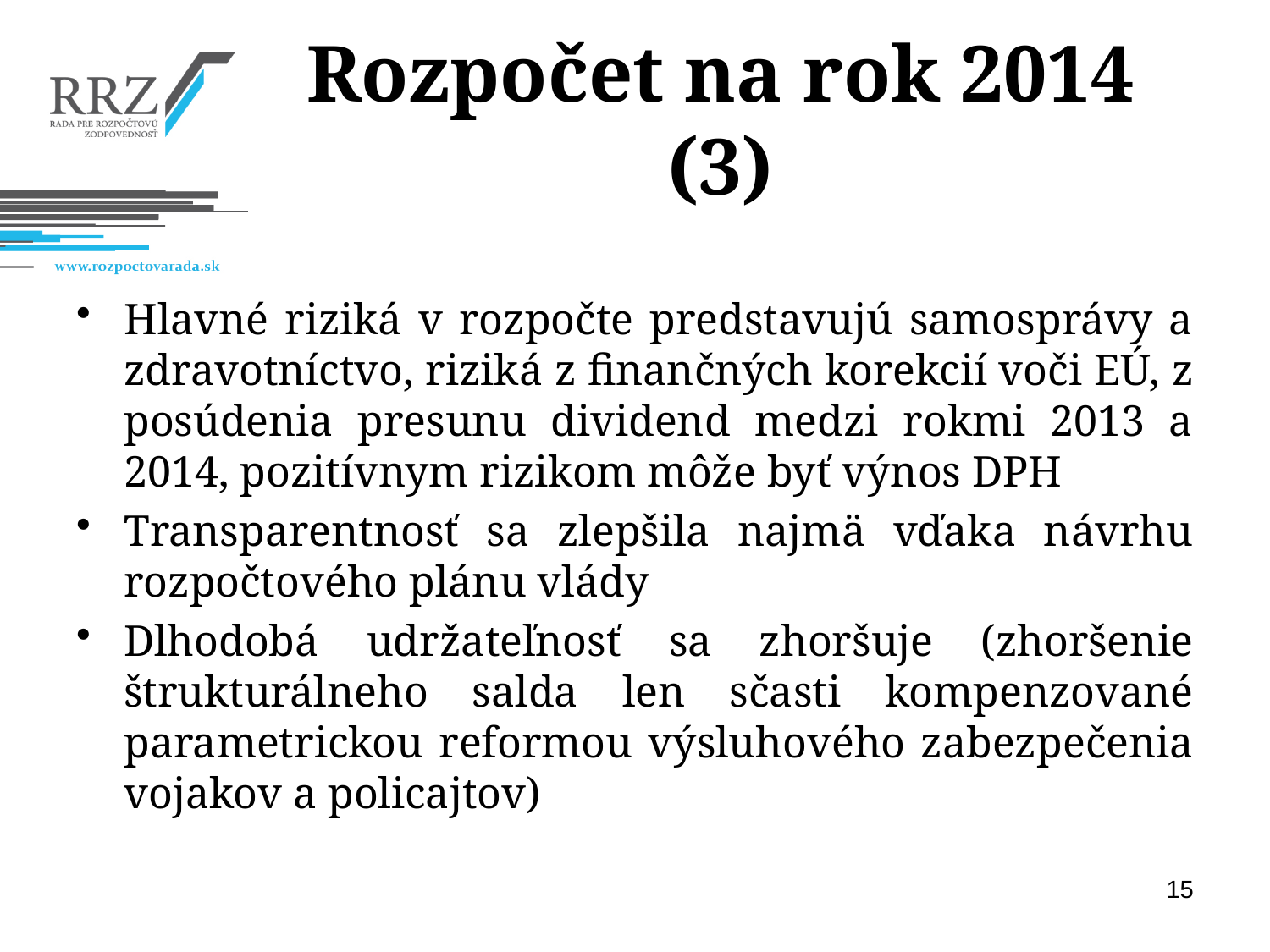

# Rozpočet na rok 2014 (3)
Hlavné riziká v rozpočte predstavujú samosprávy a zdravotníctvo, riziká z finančných korekcií voči EÚ, z posúdenia presunu dividend medzi rokmi 2013 a 2014, pozitívnym rizikom môže byť výnos DPH
Transparentnosť sa zlepšila najmä vďaka návrhu rozpočtového plánu vlády
Dlhodobá udržateľnosť sa zhoršuje (zhoršenie štrukturálneho salda len sčasti kompenzované parametrickou reformou výsluhového zabezpečenia vojakov a policajtov)

15